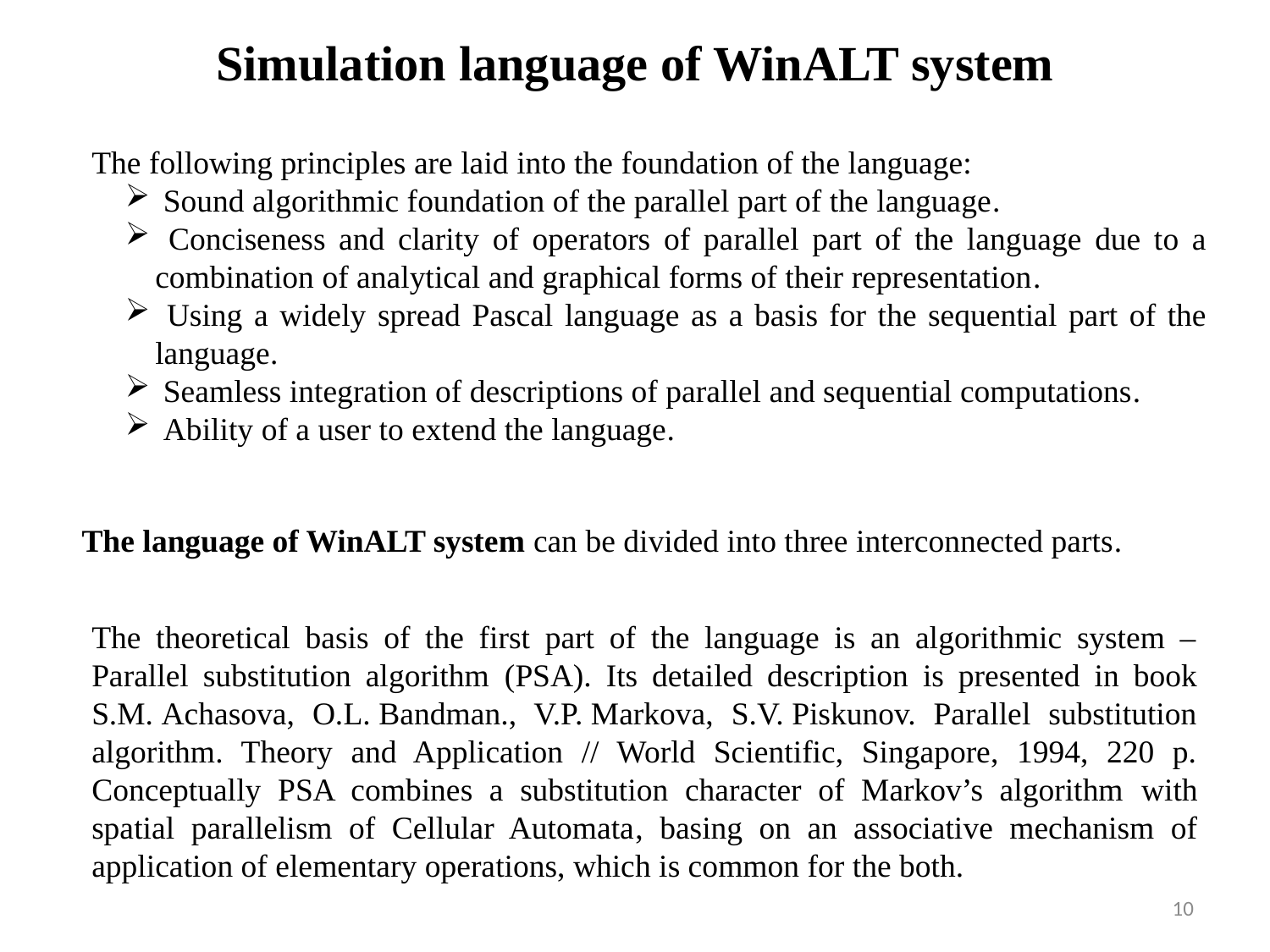

# Simulation language of WinALT system
The following principles are laid into the foundation of the language:
 Sound algorithmic foundation of the parallel part of the language.
 Conciseness and clarity of operators of parallel part of the language due to a combination of analytical and graphical forms of their representation.
 Using a widely spread Pascal language as a basis for the sequential part of the language.
 Seamless integration of descriptions of parallel and sequential computations.
 Ability of a user to extend the language.
The language of WinALT system can be divided into three interconnected parts.
The theoretical basis of the first part of the language is an algorithmic system – Parallel substitution algorithm (PSA). Its detailed description is presented in book S.M. Achasova, O.L. Bandman., V.P. Markova, S.V. Piskunov. Parallel substitution algorithm. Theory and Application // World Scientific, Singapore, 1994, 220 p. Conceptually PSA combines a substitution character of Markov’s algorithm with spatial parallelism of Cellular Automata, basing on an associative mechanism of application of elementary operations, which is common for the both.
10